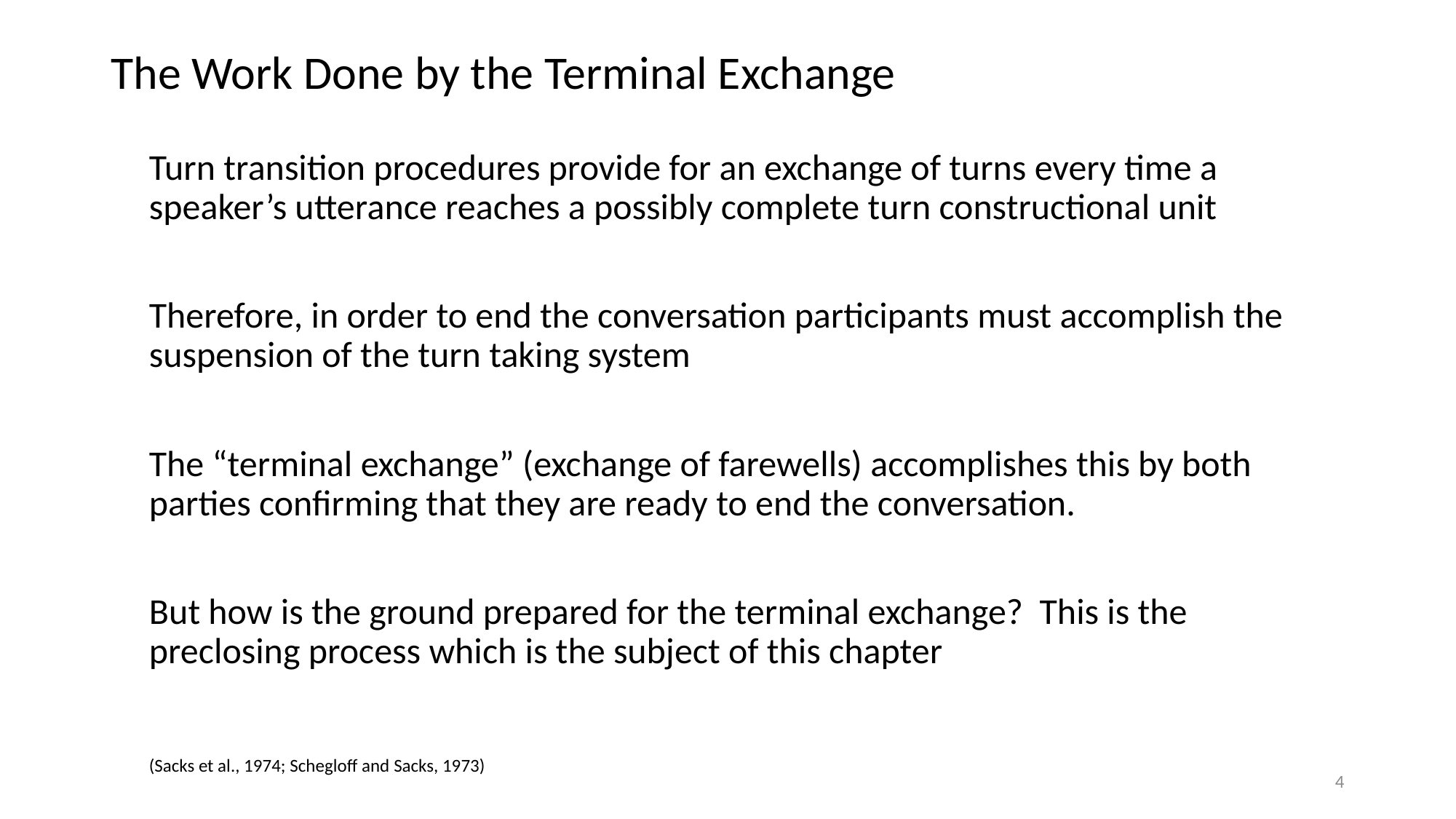

# The Work Done by the Terminal Exchange
Turn transition procedures provide for an exchange of turns every time a speaker’s utterance reaches a possibly complete turn constructional unit

Therefore, in order to end the conversation participants must accomplish the suspension of the turn taking system

The “terminal exchange” (exchange of farewells) accomplishes this by both parties confirming that they are ready to end the conversation.

But how is the ground prepared for the terminal exchange?  This is the preclosing process which is the subject of this chapter

(Sacks et al., 1974; Schegloff and Sacks, 1973)
4